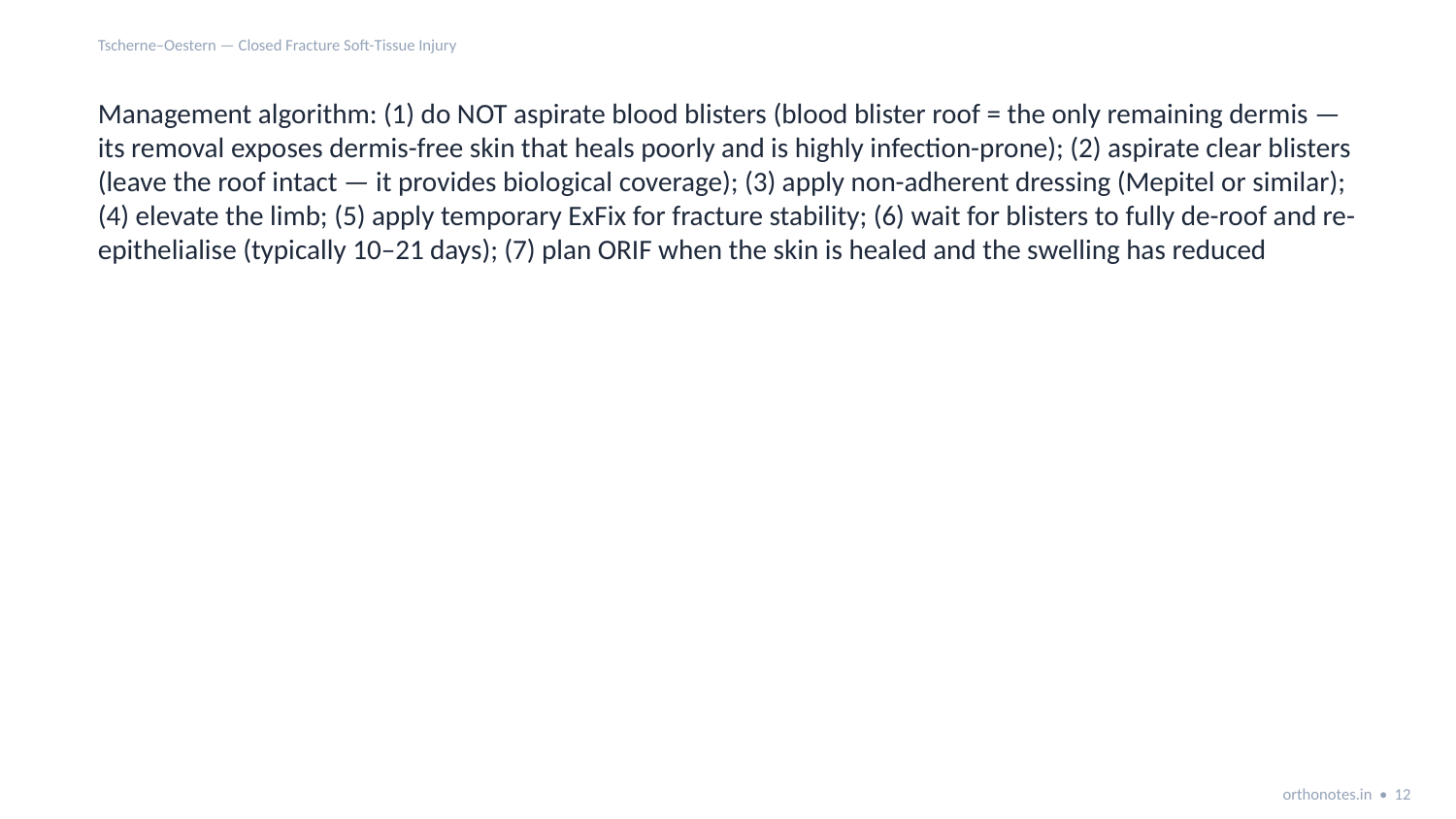

Tscherne–Oestern — Closed Fracture Soft-Tissue Injury
Management algorithm: (1) do NOT aspirate blood blisters (blood blister roof = the only remaining dermis — its removal exposes dermis-free skin that heals poorly and is highly infection-prone); (2) aspirate clear blisters (leave the roof intact — it provides biological coverage); (3) apply non-adherent dressing (Mepitel or similar); (4) elevate the limb; (5) apply temporary ExFix for fracture stability; (6) wait for blisters to fully de-roof and re-epithelialise (typically 10–21 days); (7) plan ORIF when the skin is healed and the swelling has reduced
orthonotes.in  •  12